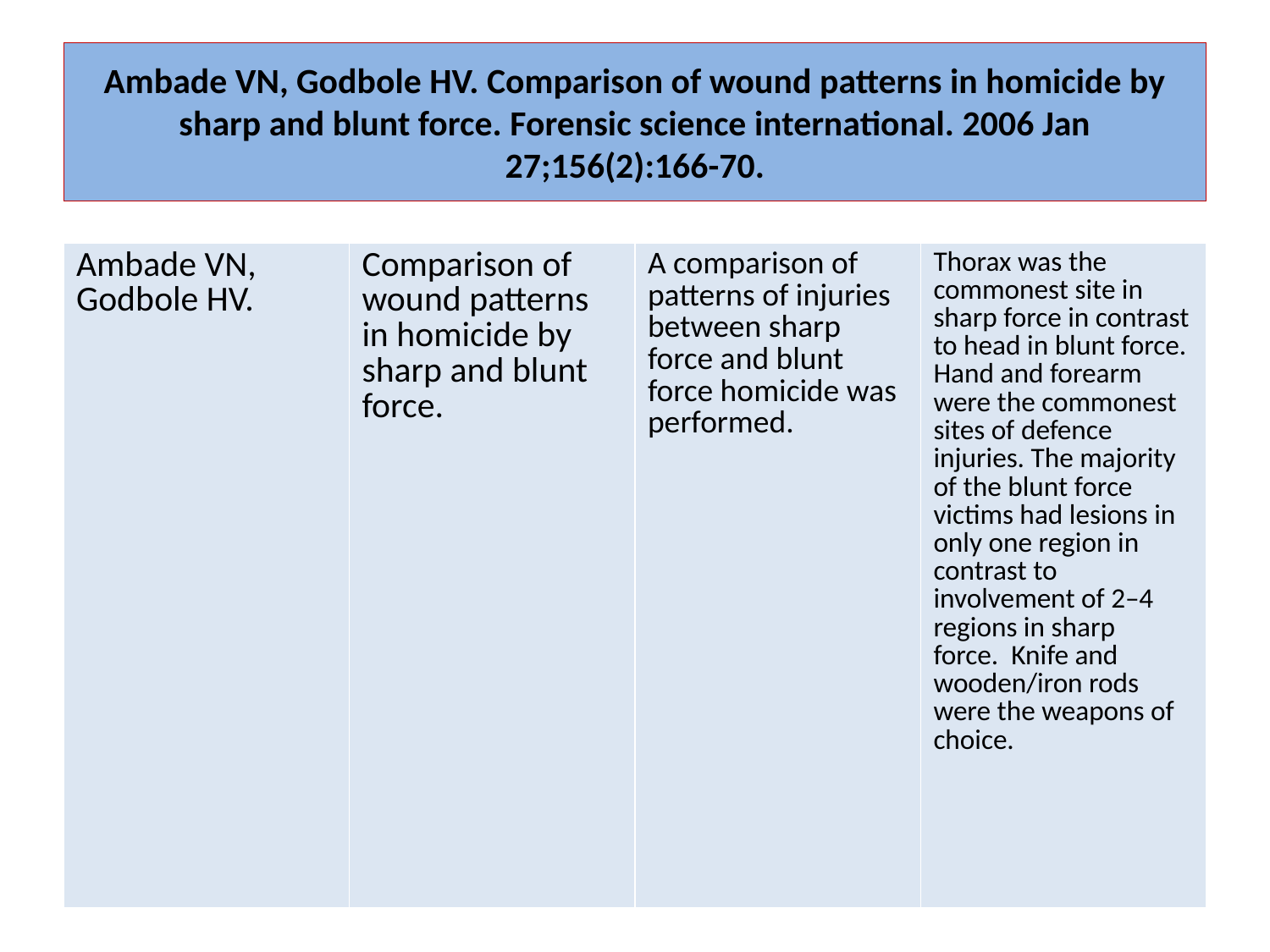

# Ambade VN, Godbole HV. Comparison of wound patterns in homicide by sharp and blunt force. Forensic science international. 2006 Jan 27;156(2):166-70.
| Ambade VN, Godbole HV. | Comparison of wound patterns in homicide by sharp and blunt force. | A comparison of patterns of injuries between sharp force and blunt force homicide was performed. | Thorax was the commonest site in sharp force in contrast to head in blunt force. Hand and forearm were the commonest sites of defence injuries. The majority of the blunt force victims had lesions in only one region in contrast to involvement of 2–4 regions in sharp force.  Knife and wooden/iron rods were the weapons of choice. |
| --- | --- | --- | --- |